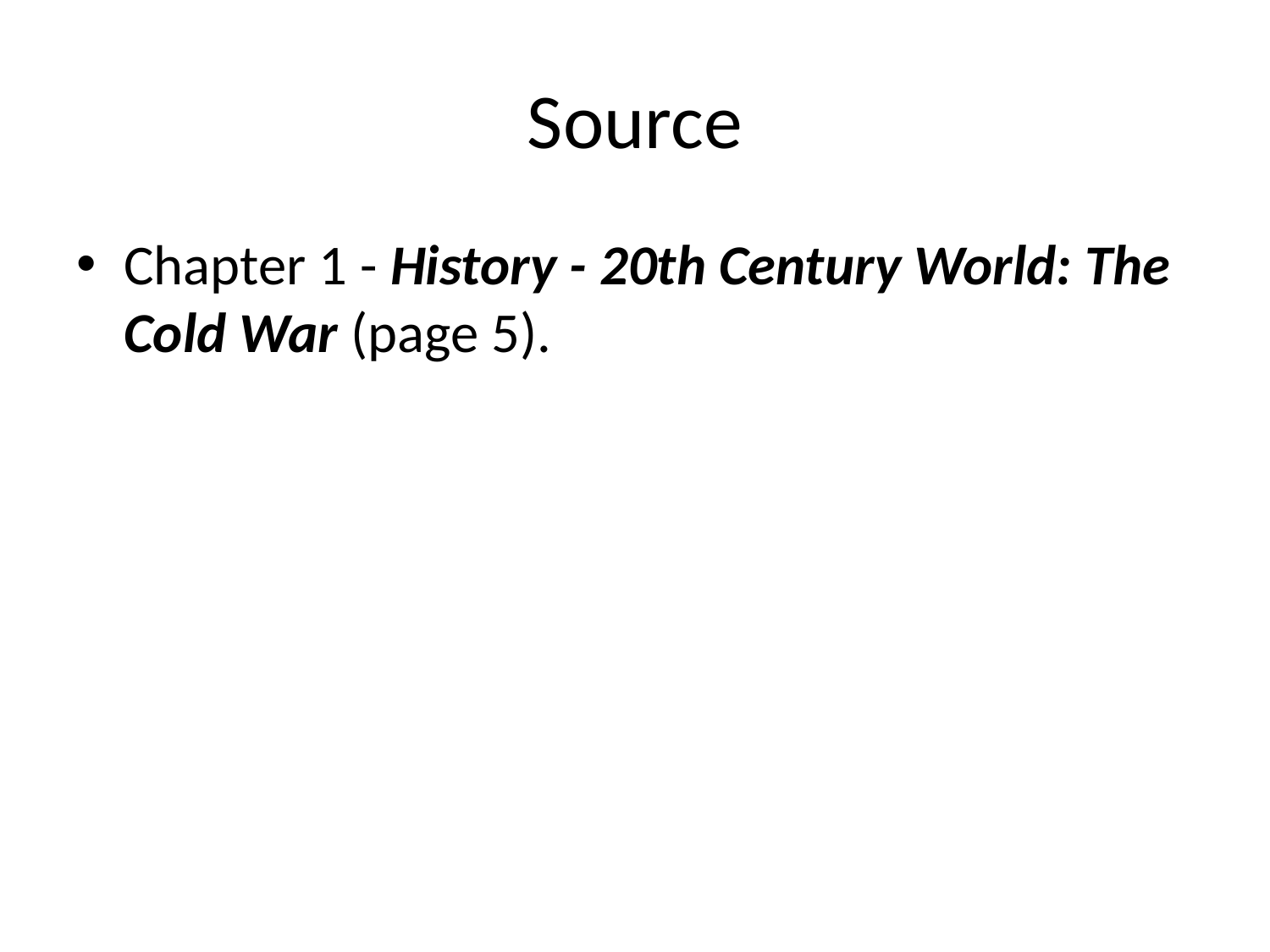

# Source
Chapter 1 - History - 20th Century World: The Cold War (page 5).